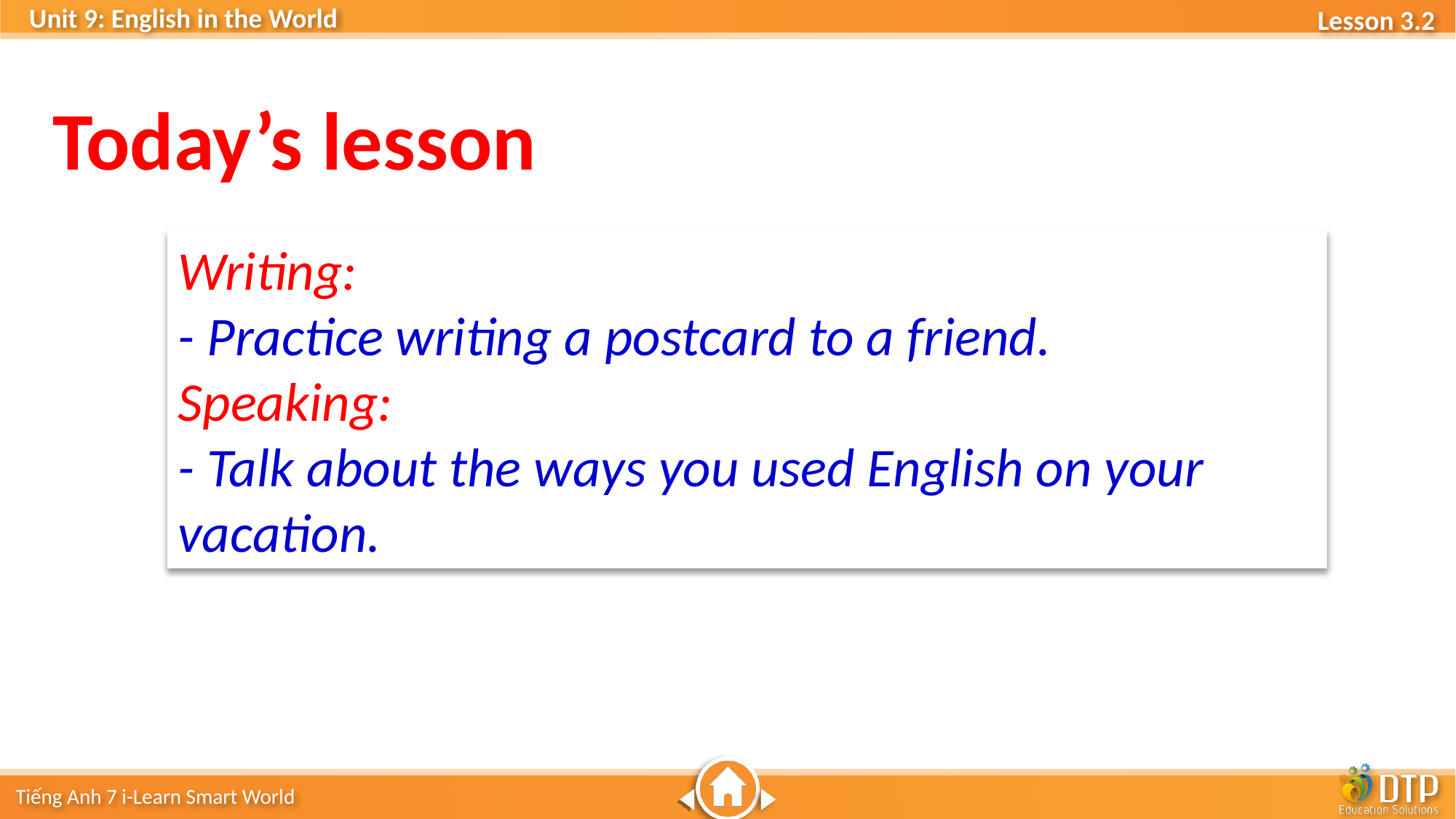

Today’s lesson
Writing:
- Practice writing a postcard to a friend.
Speaking:
- Talk about the ways you used English on your vacation.